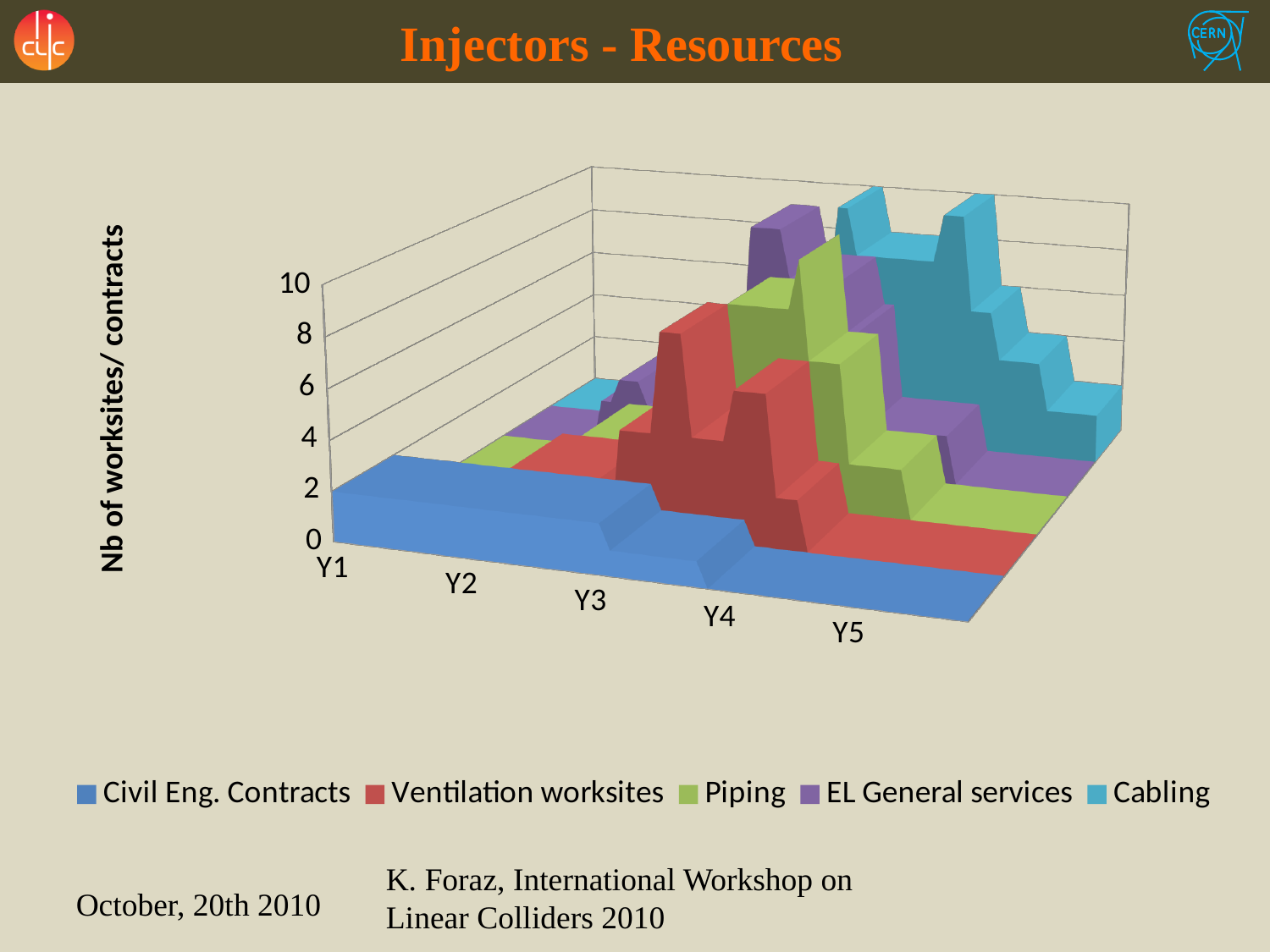

# Injectors - Resources

[unsupported chart]

Nb of worksites/ contracts
K. Foraz, International Workshop on Linear Colliders 2010
October, 20th 2010